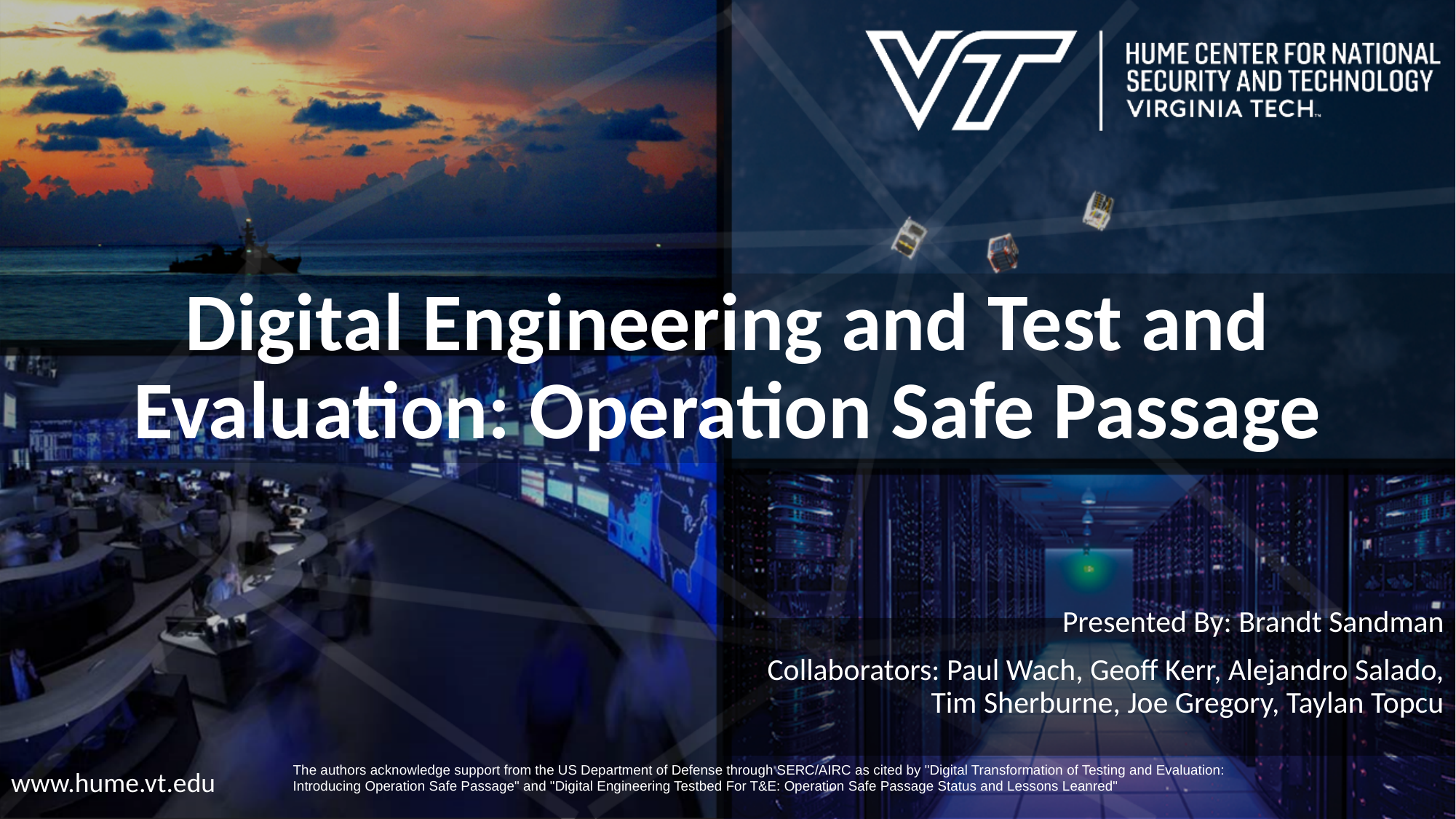

# Digital Engineering and Test and Evaluation: Operation Safe Passage
Presented By: Brandt Sandman
Collaborators: Paul Wach, Geoff Kerr, Alejandro Salado, Tim Sherburne, Joe Gregory, Taylan Topcu

The authors acknowledge support from the US Department of Defense through SERC/AIRC as cited by "Digital Transformation of Testing and Evaluation: Introducing Operation Safe Passage" and "Digital Engineering Testbed For T&E: Operation Safe Passage Status and Lessons Leanred"